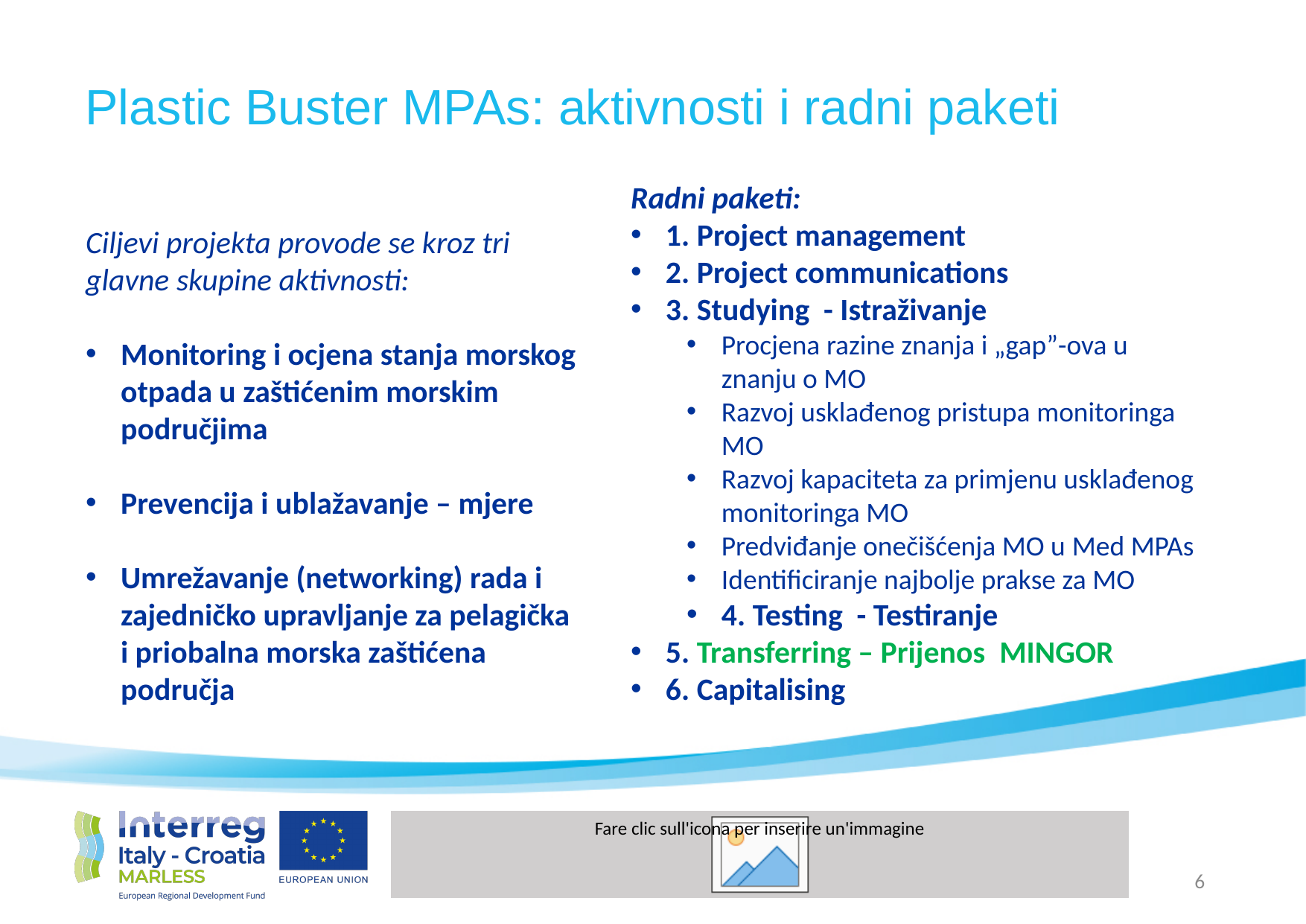

# Plastic Buster MPAs: aktivnosti i radni paketi
Radni paketi:
1. Project management
2. Project communications
3. Studying  - Istraživanje
Procjena razine znanja i „gap”-ova u znanju o MO
Razvoj usklađenog pristupa monitoringa MO
Razvoj kapaciteta za primjenu usklađenog monitoringa MO
Predviđanje onečišćenja MO u Med MPAs
Identificiranje najbolje prakse za MO
4. Testing  - Testiranje
5. Transferring – Prijenos  MINGOR
6. Capitalising

Ciljevi projekta provode se kroz tri glavne skupine aktivnosti:

Monitoring i ocjena stanja morskog otpada u zaštićenim morskim područjima

Prevencija i ublažavanje – mjere

Umrežavanje (networking) rada i zajedničko upravljanje za pelagička i priobalna morska zaštićena područja

6